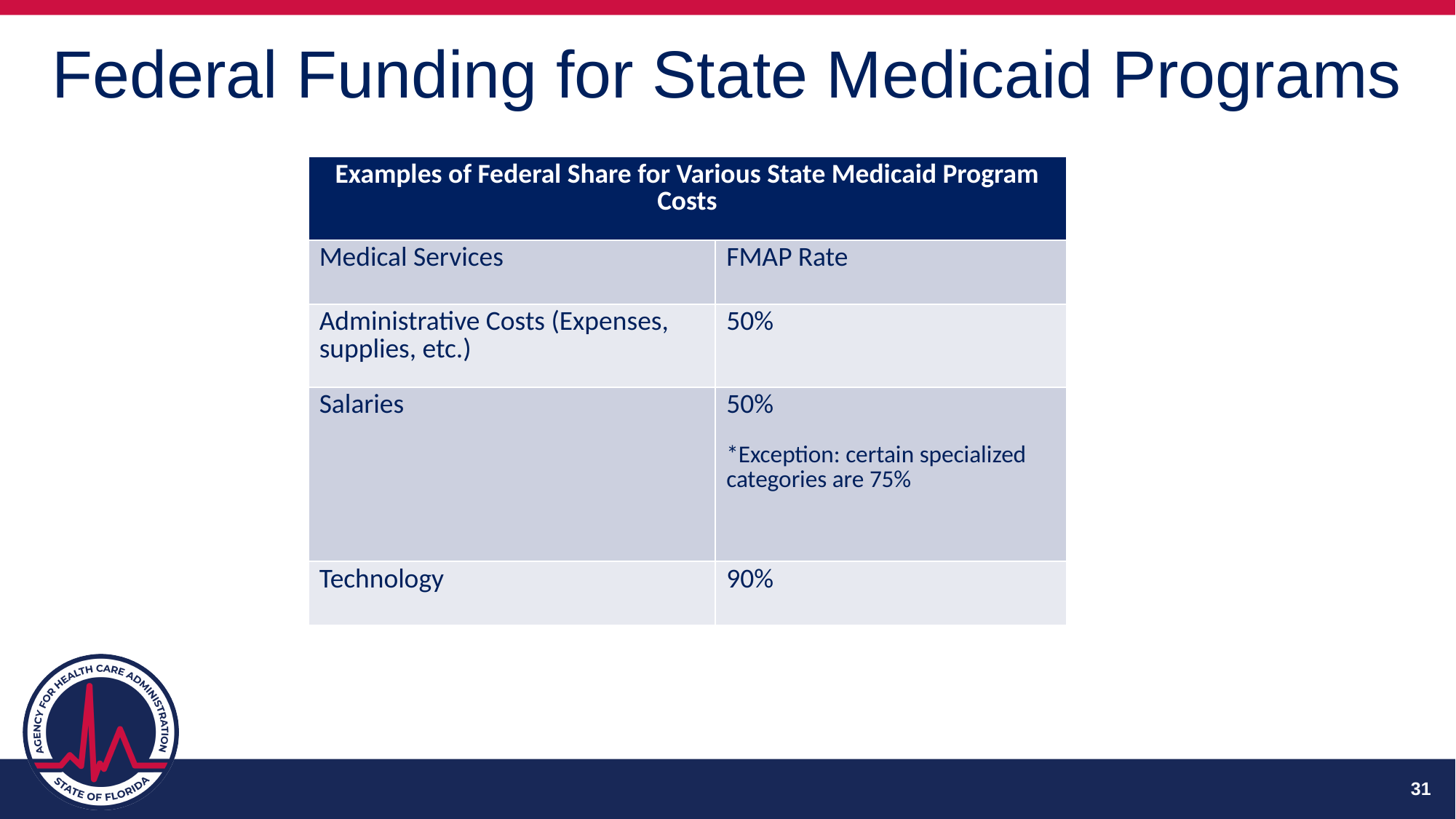

# Federal Funding for State Medicaid Programs
| Examples of Federal Share for Various State Medicaid Program Costs |  |
| --- | --- |
| Medical Services | FMAP Rate |
| Administrative Costs (Expenses, supplies, etc.) | 50% |
| Salaries | 50% \*Exception: certain specialized categories are 75% |
| Technology | 90% |
31